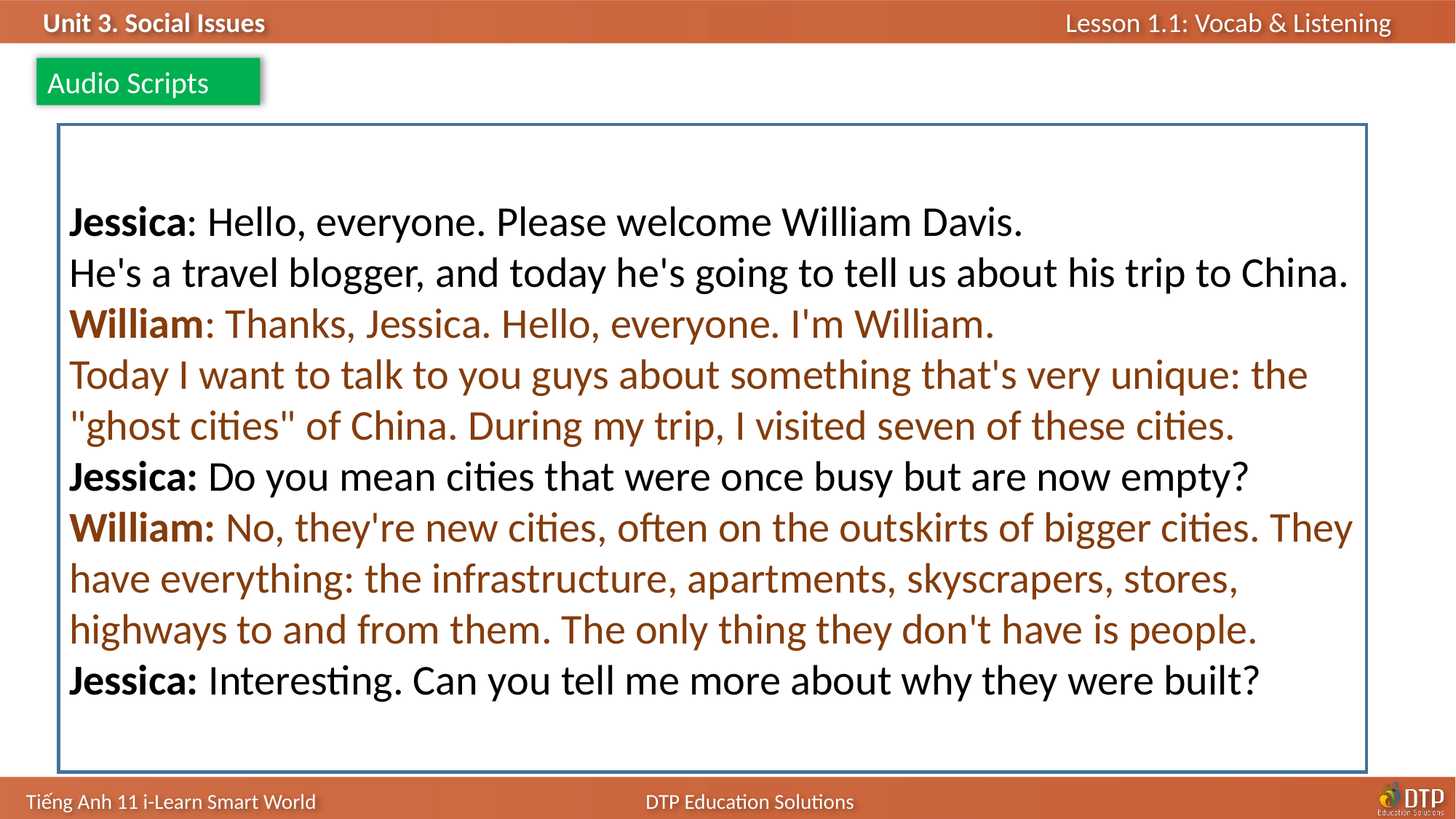

Audio Scripts
Jessica: Hello, everyone. Please welcome William Davis.
He's a travel blogger, and today he's going to tell us about his trip to China.
William: Thanks, Jessica. Hello, everyone. I'm William.
Today I want to talk to you guys about something that's very unique: the "ghost cities" of China. During my trip, I visited seven of these cities.
Jessica: Do you mean cities that were once busy but are now empty?
William: No, they're new cities, often on the outskirts of bigger cities. They have everything: the infrastructure, apartments, skyscrapers, stores, highways to and from them. The only thing they don't have is people.
Jessica: Interesting. Can you tell me more about why they were built?